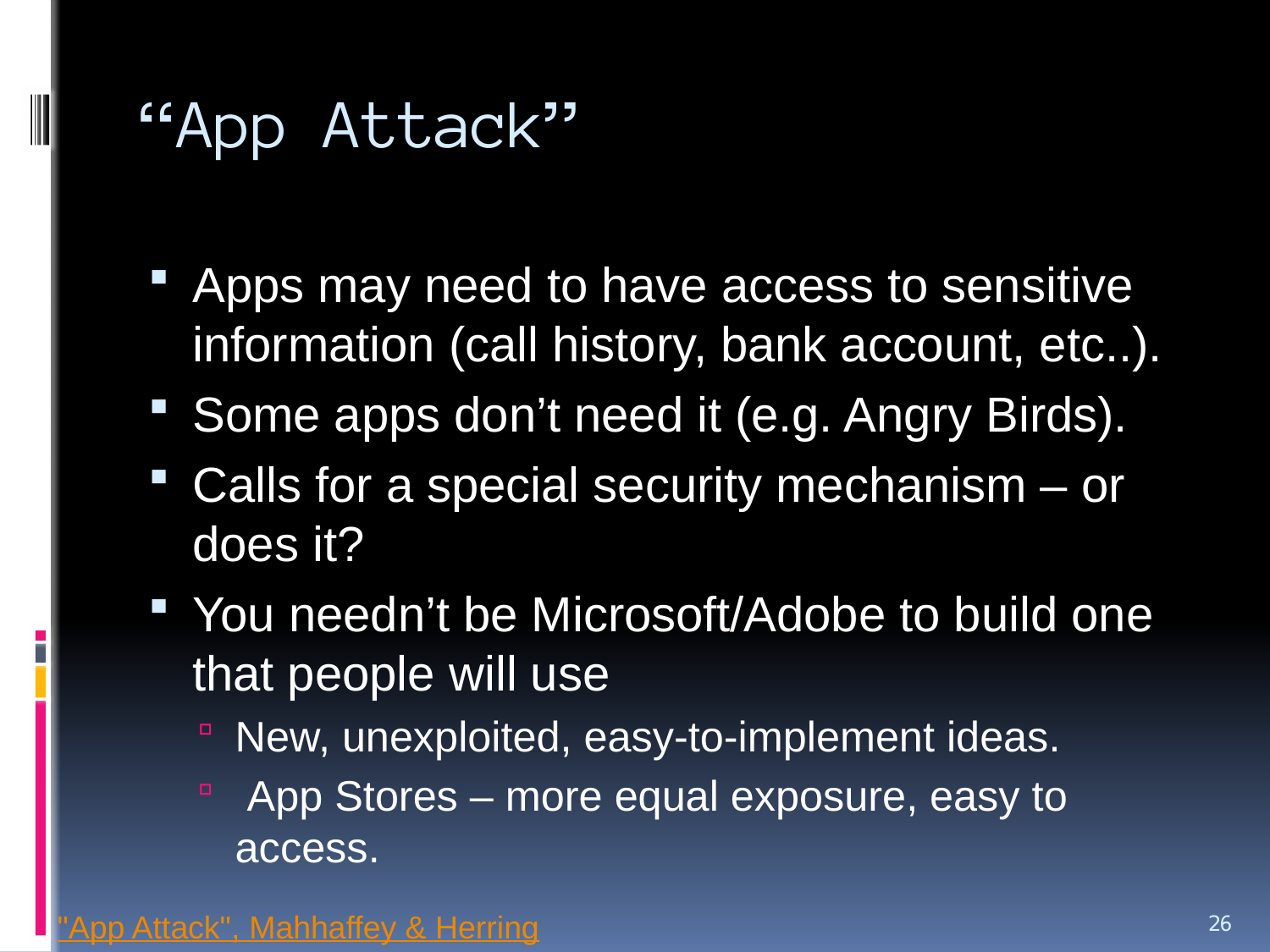

# “App Attack”
Apps may need to have access to sensitive information (call history, bank account, etc..).
Some apps don’t need it (e.g. Angry Birds).
Calls for a special security mechanism – or does it?
You needn’t be Microsoft/Adobe to build one that people will use
New, unexploited, easy-to-implement ideas.
 App Stores – more equal exposure, easy to access.
26
"App Attack", Mahhaffey & Herring